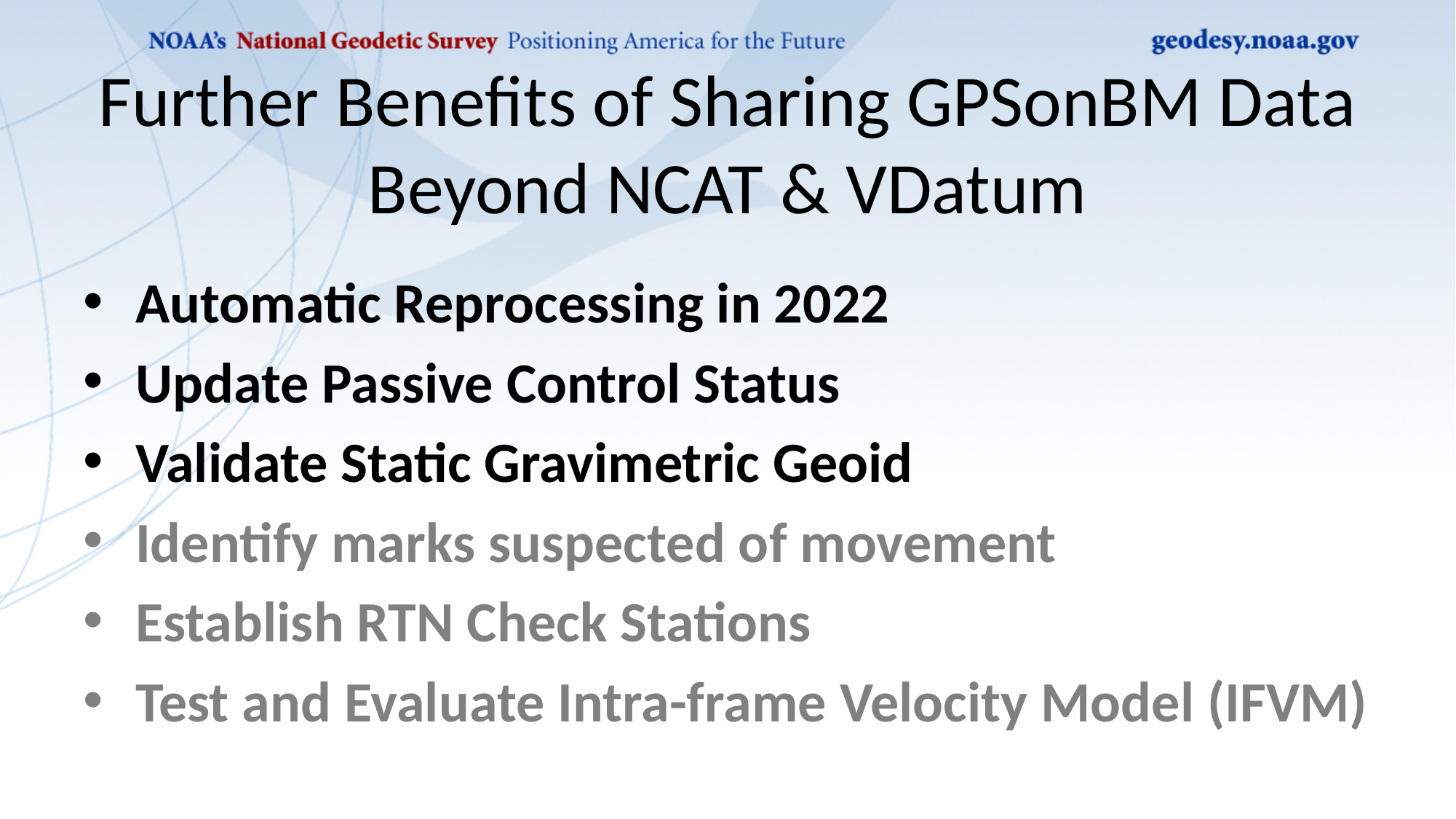

# Further Benefits of Sharing GPSonBM Data Beyond NCAT & VDatum
Automatic Reprocessing in 2022
Update Passive Control Status
Validate Static Gravimetric Geoid
Identify marks suspected of movement
Establish RTN Check Stations
Test and Evaluate Intra-frame Velocity Model (IFVM)